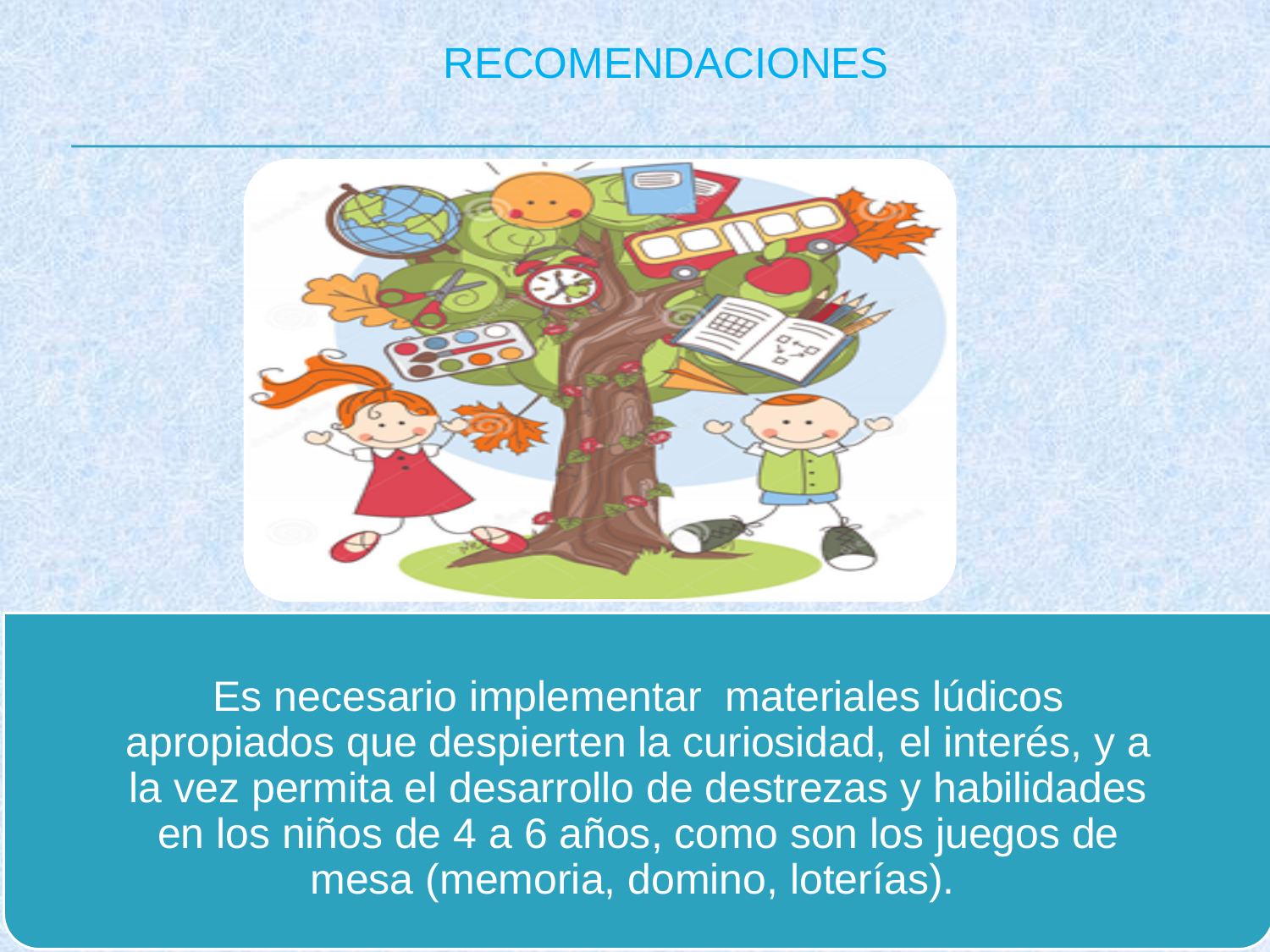

recomendaciones

Es necesario implementar  materiales lúdicos apropiados que despierten la curiosidad, el interés, y a la vez permita el desarrollo de destrezas y habilidades en los niños de 4 a 6 años, como son los juegos de mesa (memoria, domino, loterías).